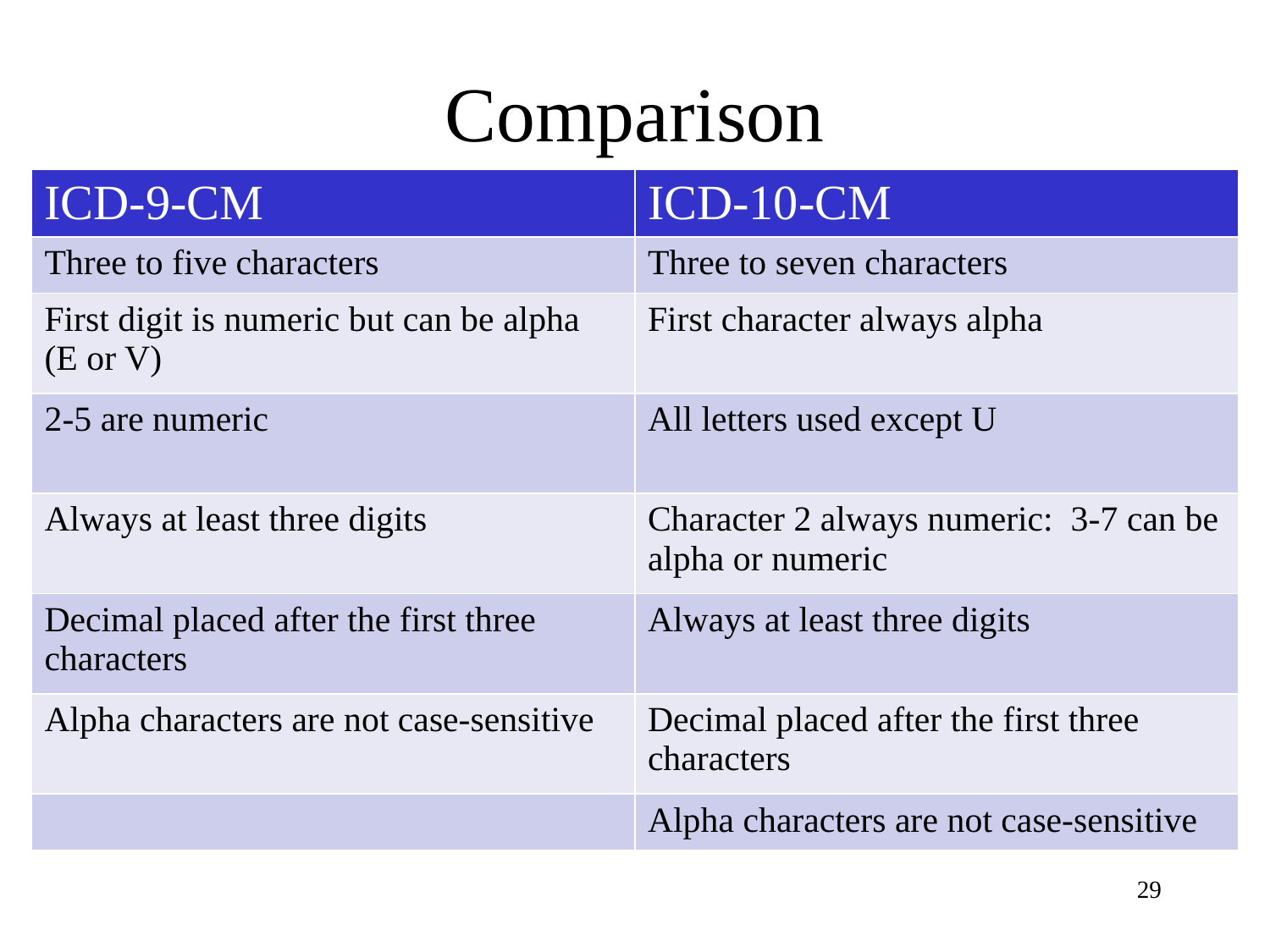

# Comparison
| ICD-9-CM | ICD-10-CM |
| --- | --- |
| Three to five characters | Three to seven characters |
| First digit is numeric but can be alpha (E or V) | First character always alpha |
| 2-5 are numeric | All letters used except U |
| Always at least three digits | Character 2 always numeric: 3-7 can be alpha or numeric |
| Decimal placed after the first three characters | Always at least three digits |
| Alpha characters are not case-sensitive | Decimal placed after the first three characters |
|  | Alpha characters are not case-sensitive |
29